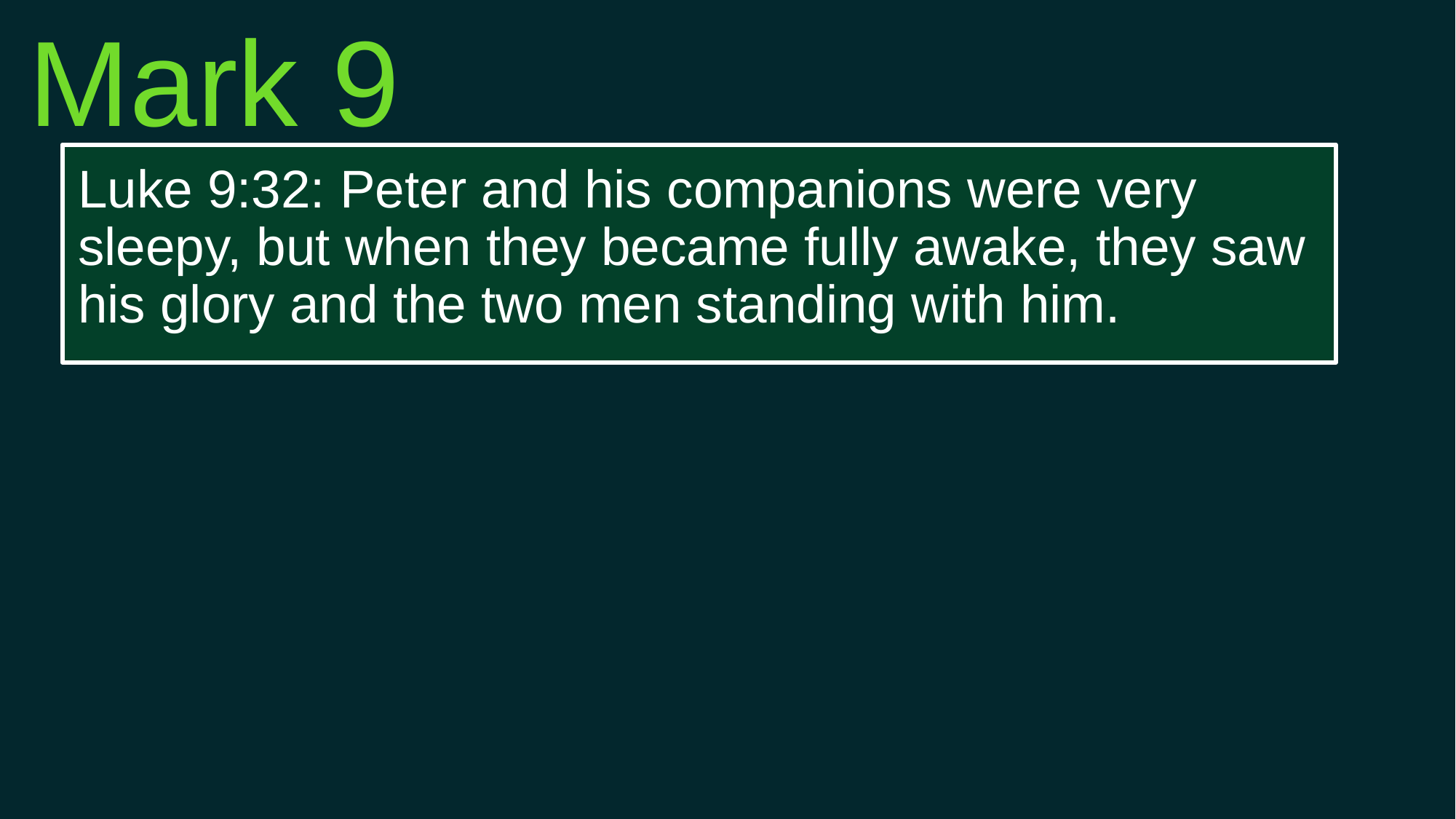

Mark 9

Luke 9:32: Peter and his companions were very sleepy, but when they became fully awake, they saw his glory and the two men standing with him.